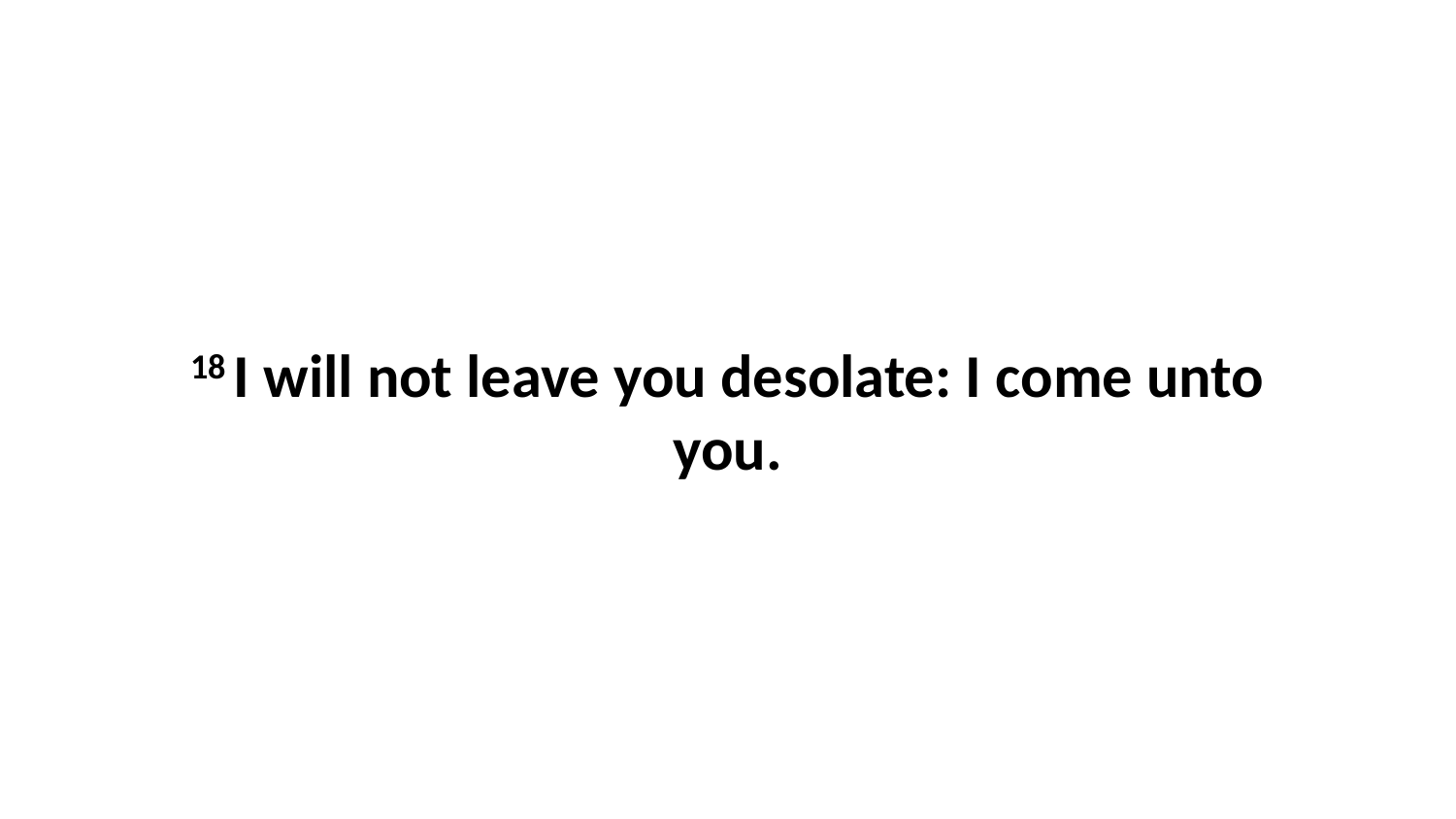

18 I will not leave you desolate: I come unto you.